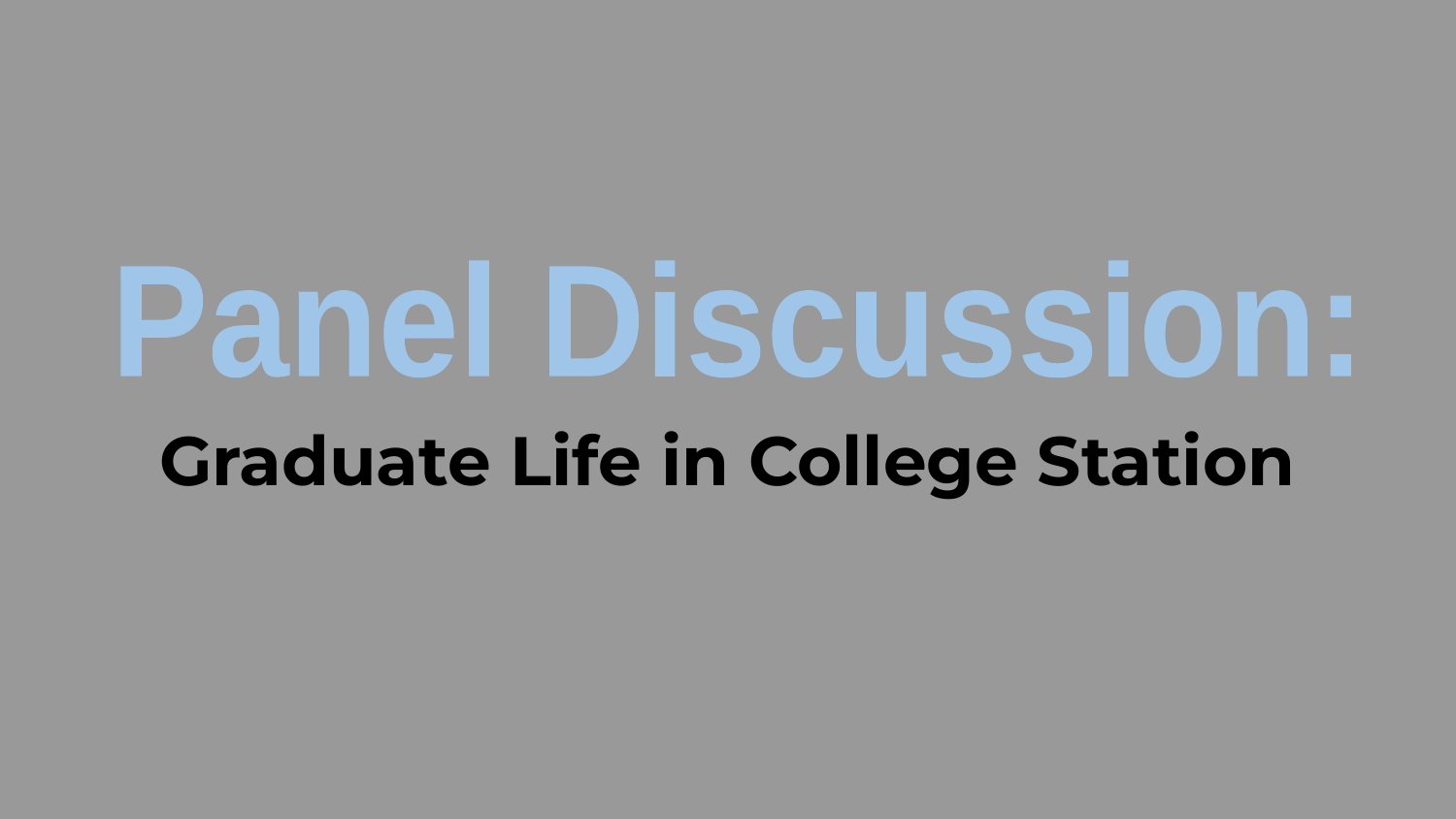

Panel Discussion:
Graduate Life in College Station